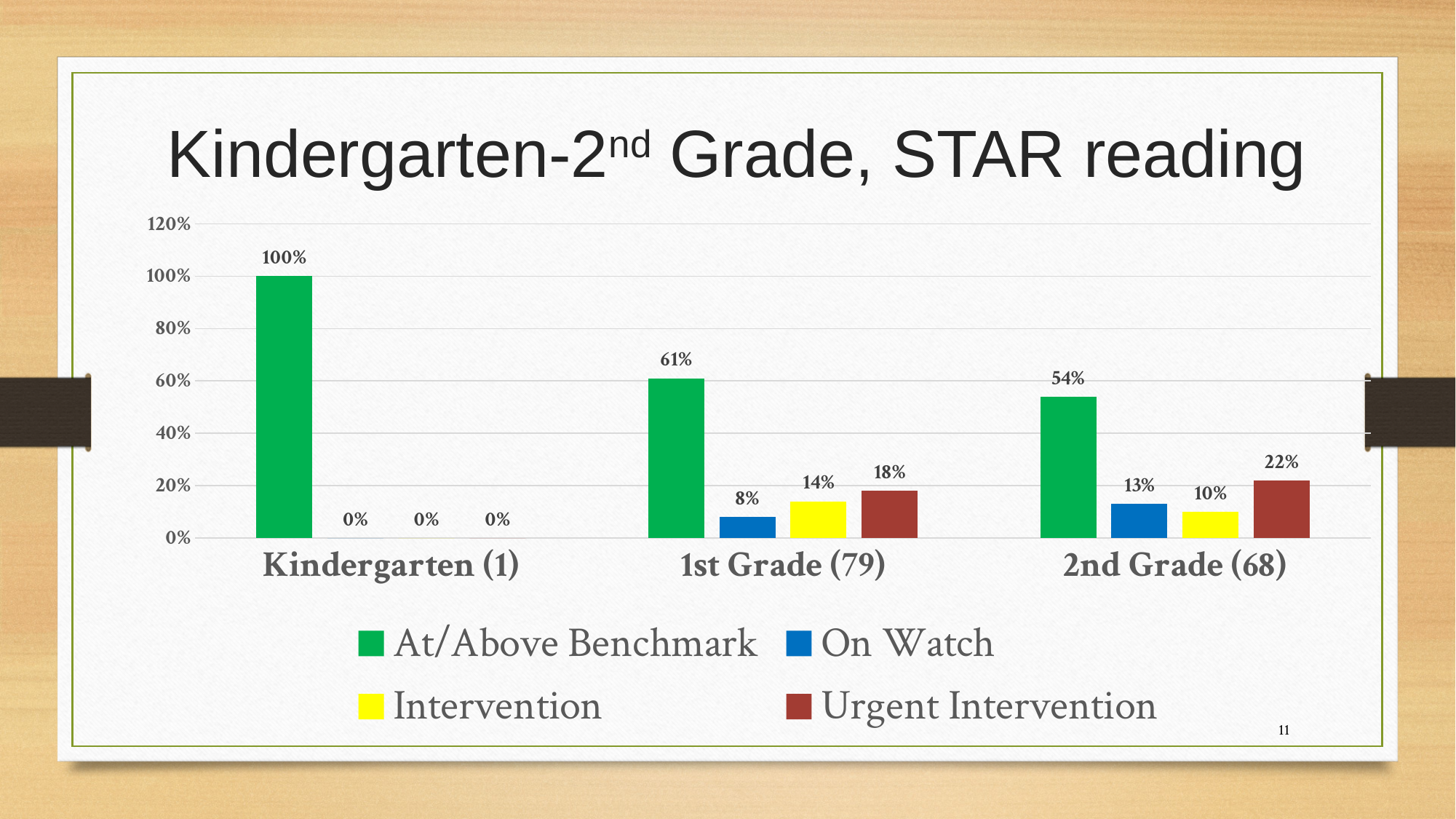

Kindergarten-2nd Grade, STAR reading

### Chart

| Category | At/Above Benchmark | On Watch | Intervention | Urgent Intervention |
|---|---|---|---|---|
| Kindergarten (1) | 1.0 | 0.0 | 0.0 | 0.0 |
| 1st Grade (79) | 0.61 | 0.08 | 0.14 | 0.18 |
| 2nd Grade (68) | 0.54 | 0.13 | 0.1 | 0.22 |
11